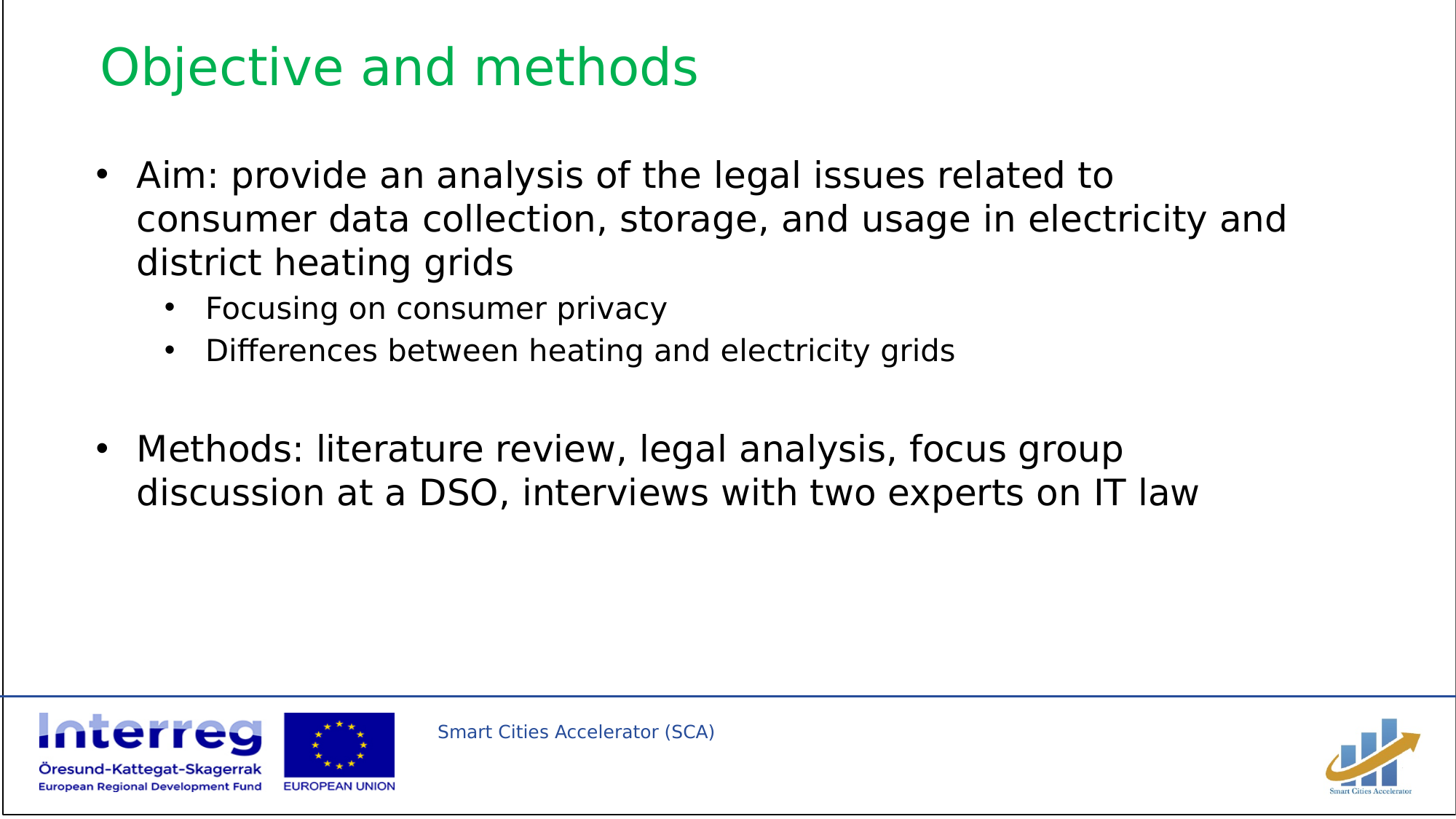

# Objective and methods
Aim: provide an analysis of the legal issues related to consumer data collection, storage, and usage in electricity and district heating grids
Focusing on consumer privacy
Differences between heating and electricity grids

Methods: literature review, legal analysis, focus group discussion at a DSO, interviews with two experts on IT law